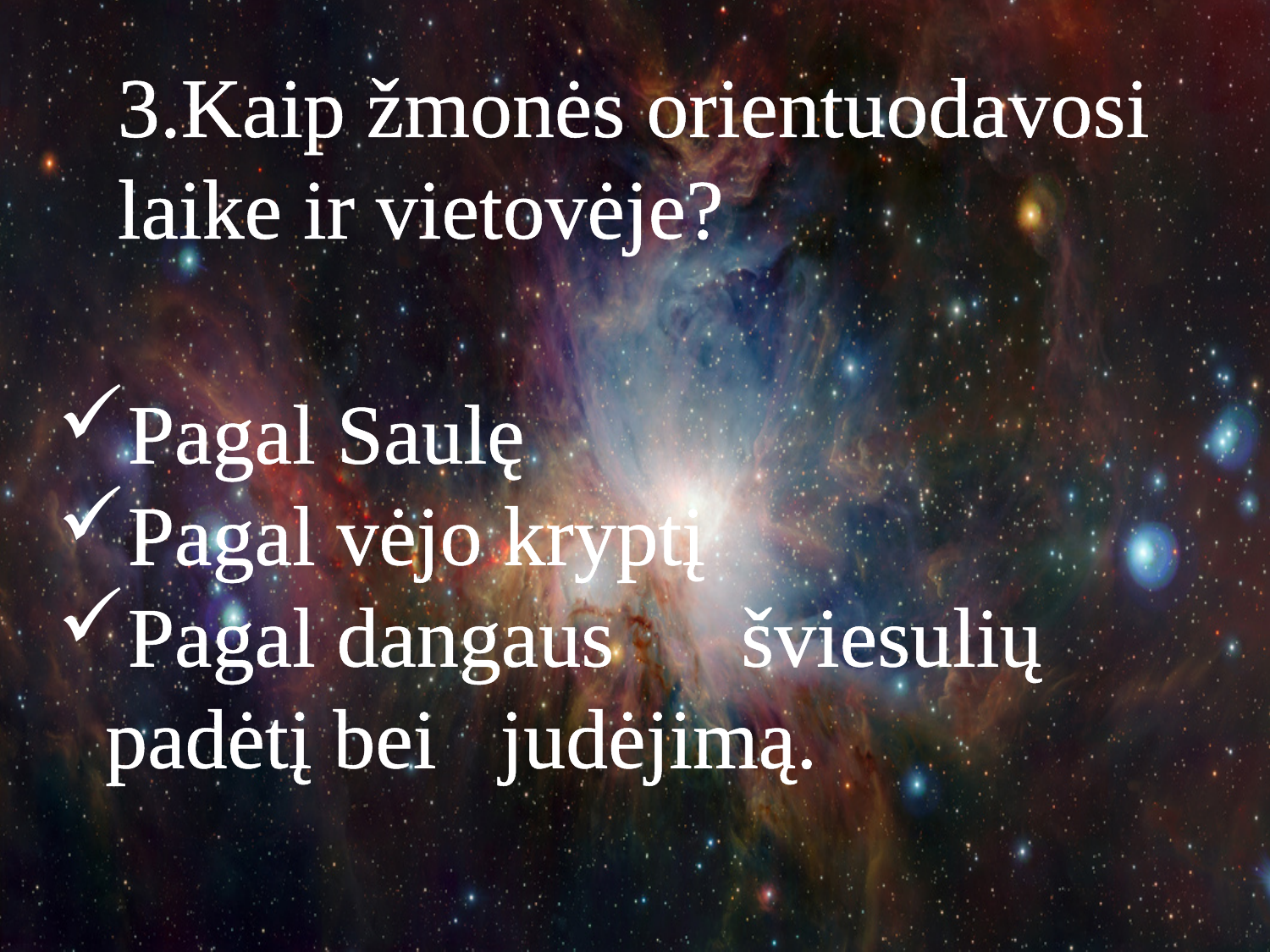

3.Kaip žmonės orientuodavosi laike ir vietovėje?
Pagal Saulę
Pagal vėjo kryptį
Pagal dangaus      šviesulių padėtį bei   judėjimą.